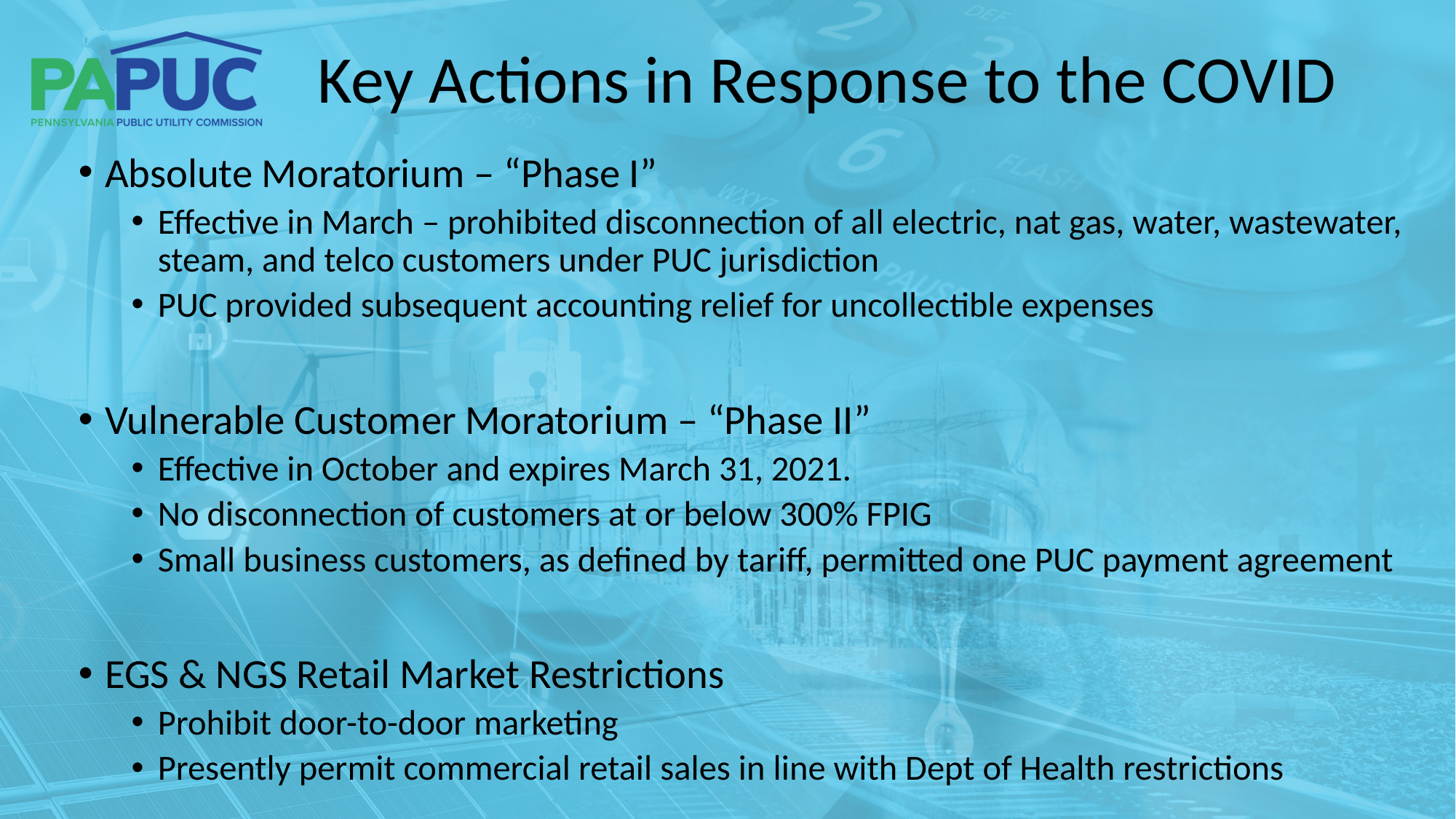

# Key Actions in Response to the COVID
Absolute Moratorium – “Phase I”
Effective in March – prohibited disconnection of all electric, nat gas, water, wastewater, steam, and telco customers under PUC jurisdiction
PUC provided subsequent accounting relief for uncollectible expenses

Vulnerable Customer Moratorium – “Phase II”
Effective in October and expires March 31, 2021.
No disconnection of customers at or below 300% FPIG
Small business customers, as defined by tariff, permitted one PUC payment agreement

EGS & NGS Retail Market Restrictions
Prohibit door-to-door marketing
Presently permit commercial retail sales in line with Dept of Health restrictions